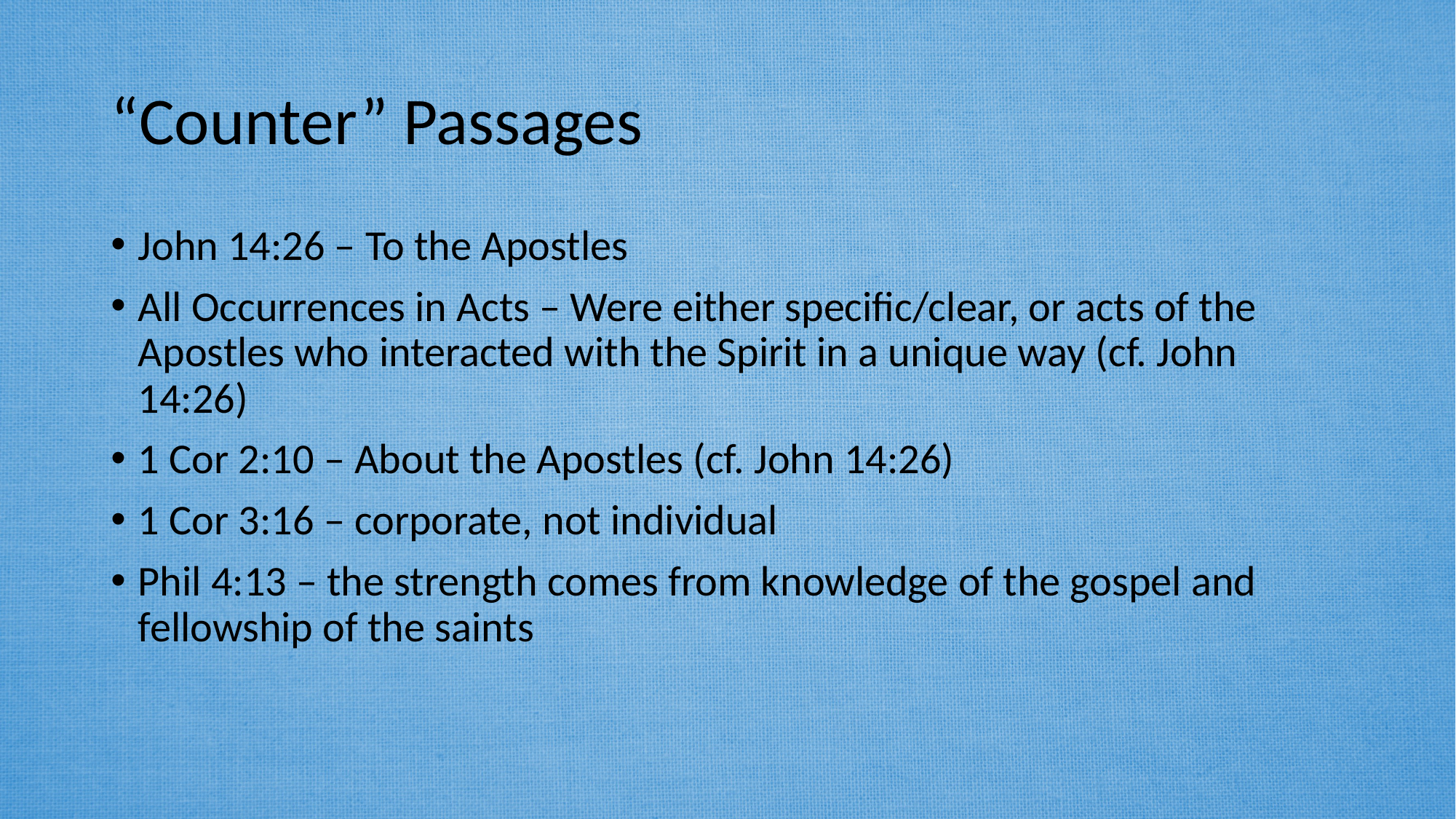

# “Counter” Passages
John 14:26 – To the Apostles
All Occurrences in Acts – Were either specific/clear, or acts of the Apostles who interacted with the Spirit in a unique way (cf. John 14:26)
1 Cor 2:10 – About the Apostles (cf. John 14:26)
1 Cor 3:16 – corporate, not individual
Phil 4:13 – the strength comes from knowledge of the gospel and fellowship of the saints